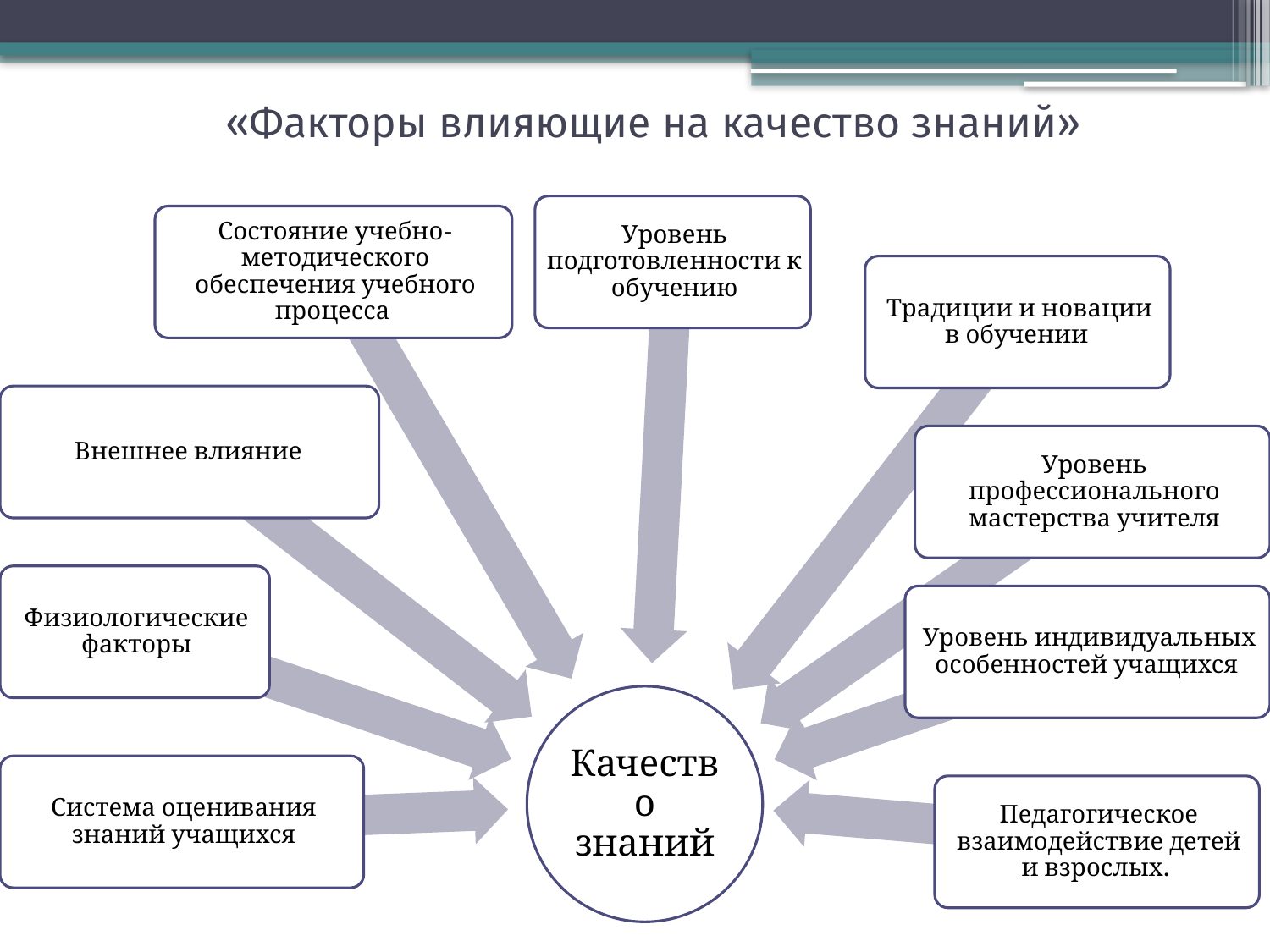

# «Факторы влияющие на качество знаний»
Качество знаний
Система оценивания знаний учащихся
Физиологические факторы
Внешнее влияние
Состояние учебно-методического обеспечения учебного процесса
Уровень подготовленности к обучению
Традиции и новации в обучении
Уровень профессионального мастерства учителя
Уровень индивидуальных особенностей учащихся
Педагогическое взаимодействие детей и взрослых.